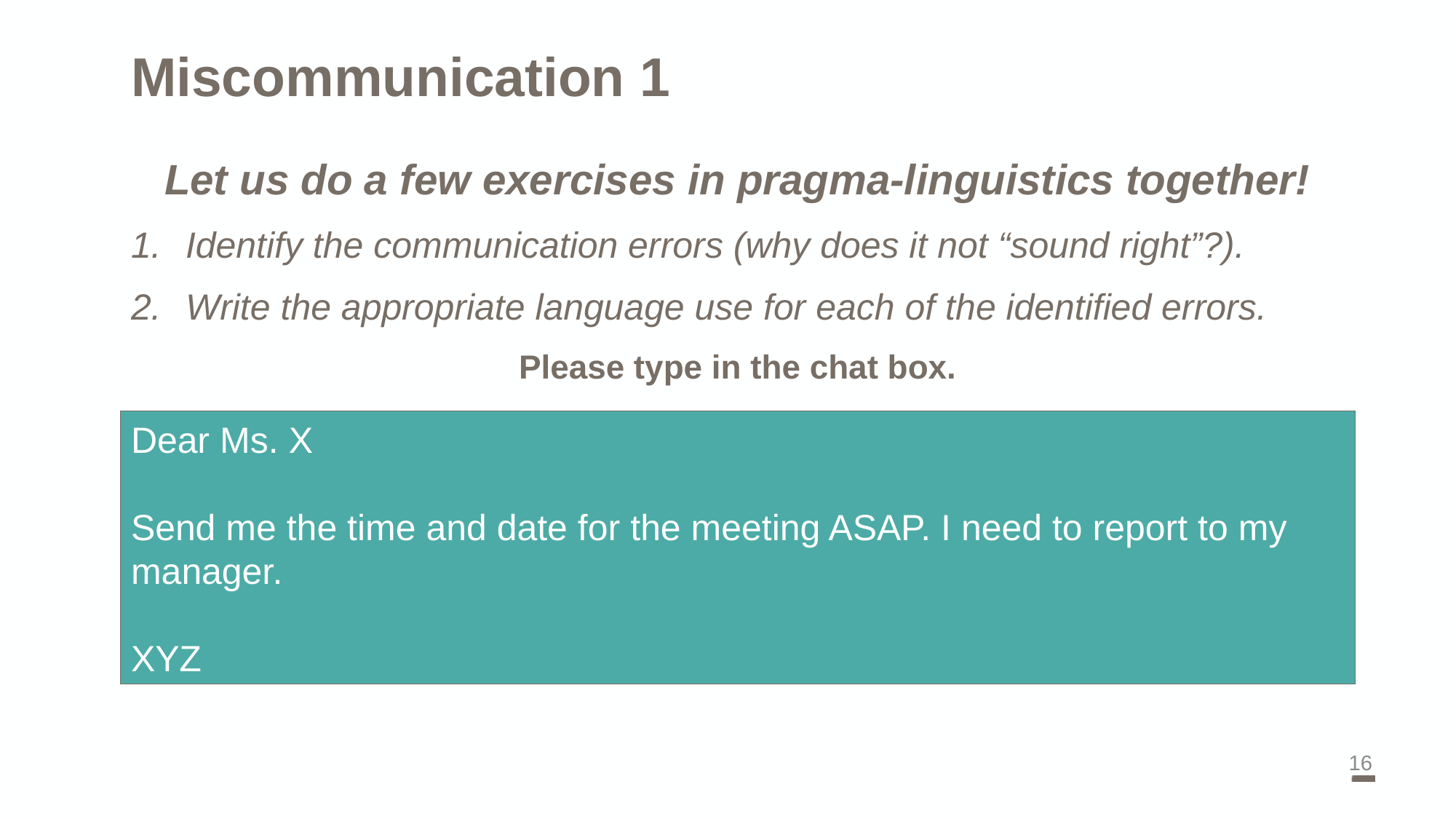

# Miscommunication 1
Let us do a few exercises in pragma-linguistics together!
Identify the communication errors (why does it not “sound right”?).
Write the appropriate language use for each of the identified errors.
Please type in the chat box.

Dear Ms. X
Send me the time and date for the meeting ASAP. I need to report to my manager.
XYZ
16